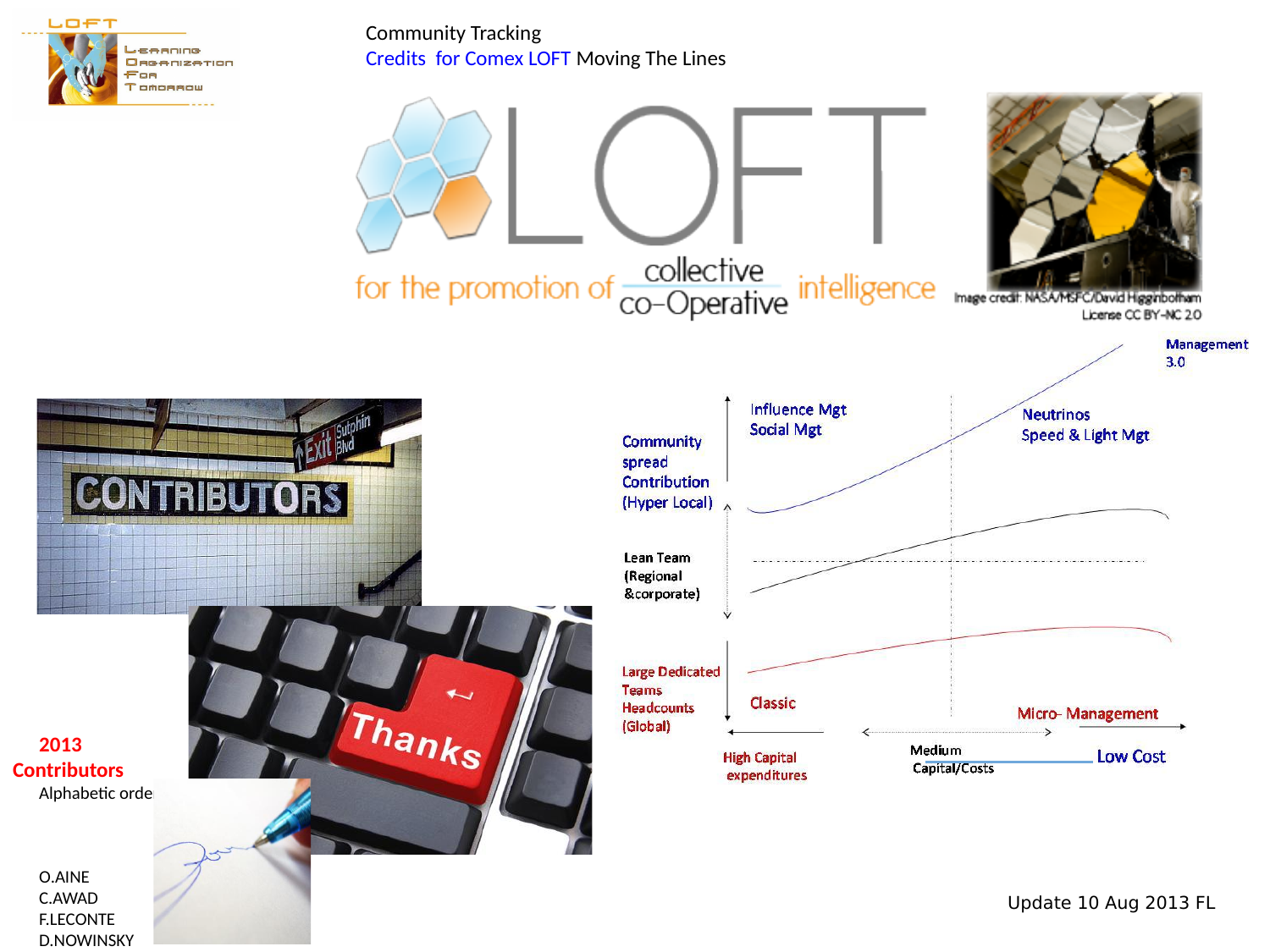

# Community Tracking
Credits  for Comex LOFT Moving The Lines

2013 Contributors
Alphabetic order

O.AINE
C.AWAD
F.LECONTE
D.NOWINSKY
F Y SHEN

Update 10 Aug 2013 FL